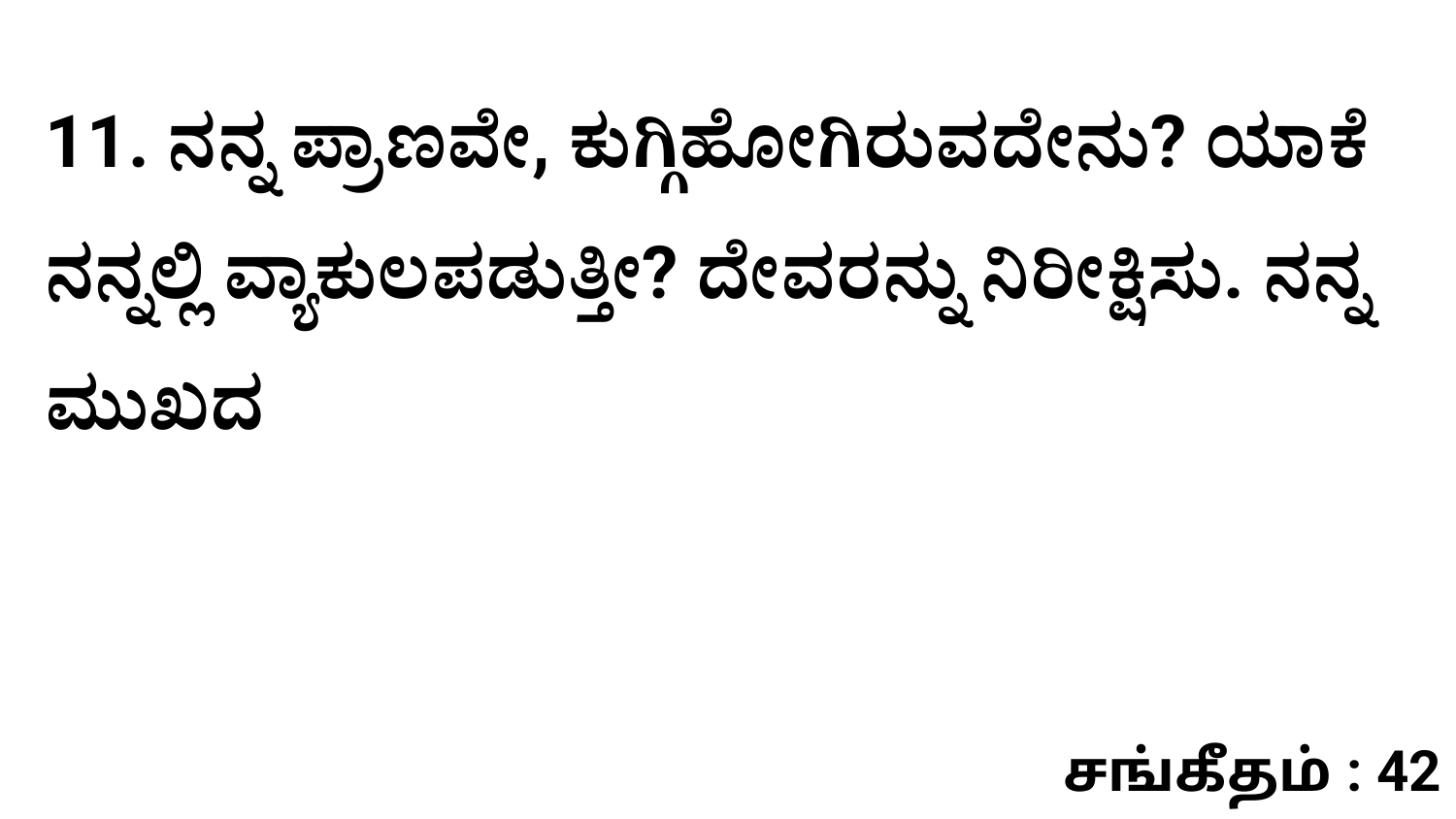

11. ನನ್ನ ಪ್ರಾಣವೇ, ಕುಗ್ಗಿಹೋಗಿರುವದೇನು? ಯಾಕೆ ನನ್ನಲ್ಲಿ ವ್ಯಾಕುಲಪಡುತ್ತೀ? ದೇವರನ್ನು ನಿರೀಕ್ಷಿಸು. ನನ್ನ ಮುಖದ
சங்கீதம் : 42